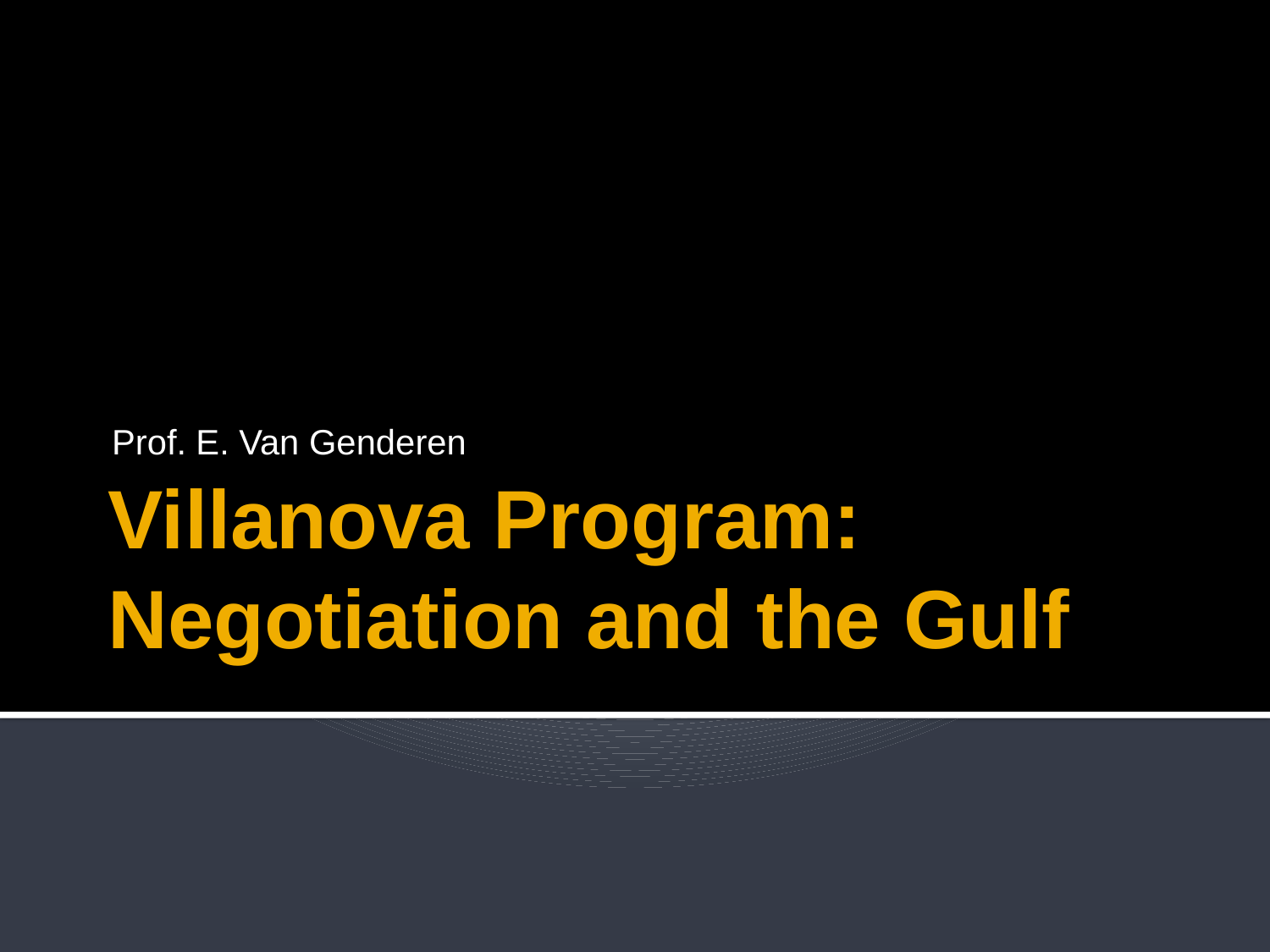

Prof. E. Van Genderen
# Villanova Program: Negotiation and the Gulf